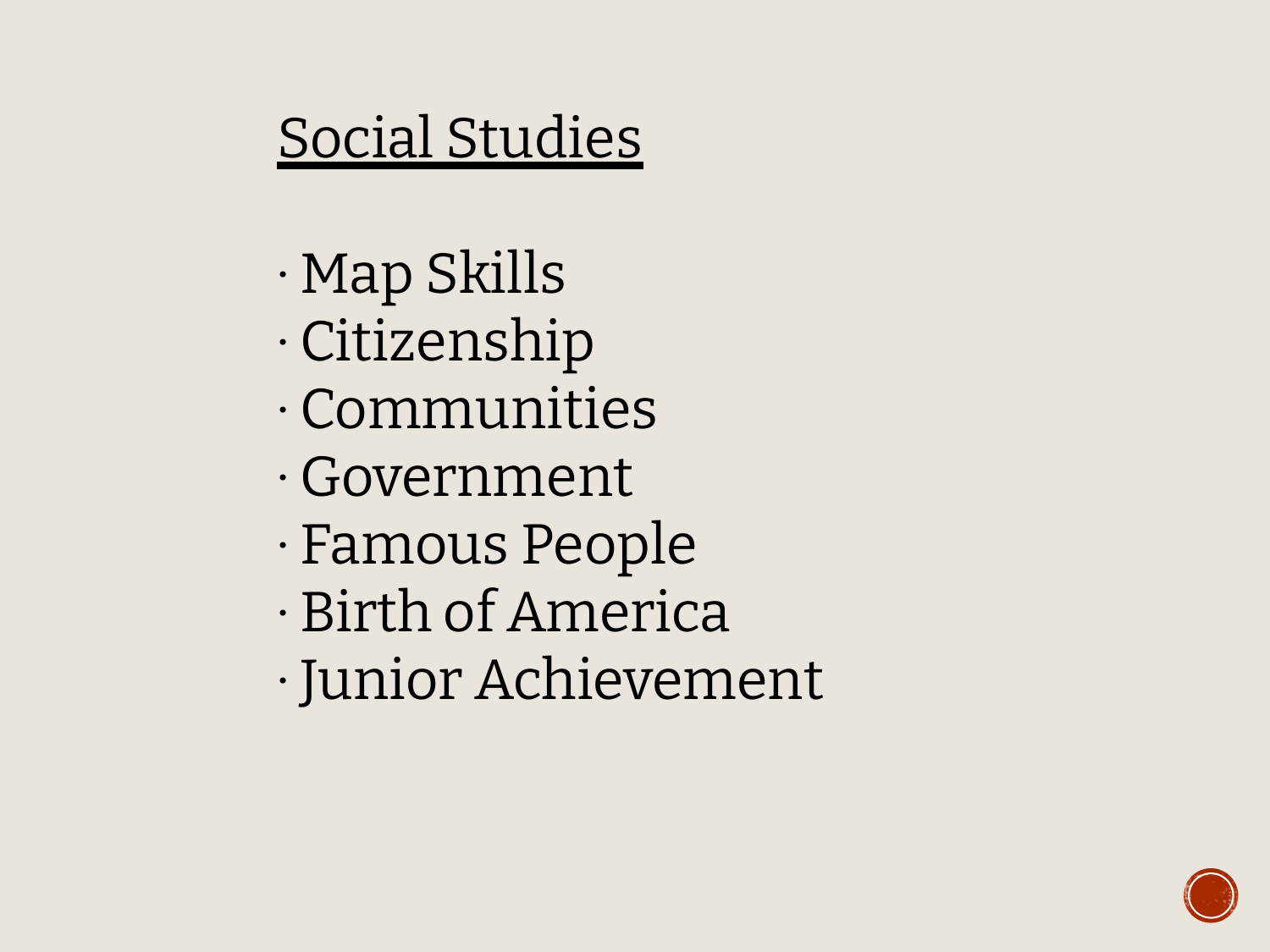

Social Studies

· Map Skills
· Citizenship
· Communities
· Government
· Famous People
· Birth of America
· Junior Achievement